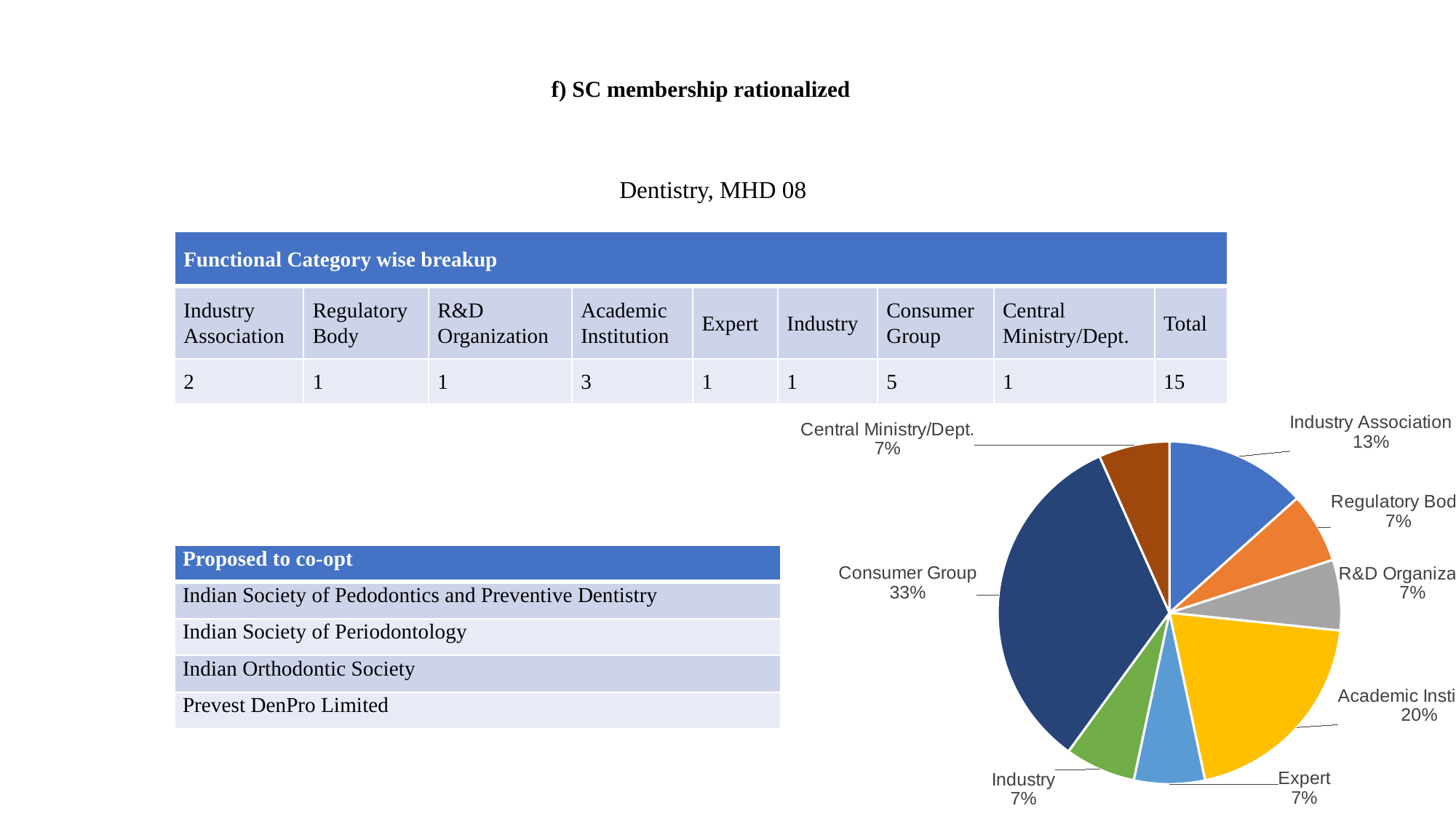

f) SC membership rationalized
Dentistry, MHD 08
| Functional Category wise breakup |  |  |  |  |  |  |  |  |
| --- | --- | --- | --- | --- | --- | --- | --- | --- |
| Industry Association | Regulatory Body | R&D Organization | Academic Institution | Expert | Industry | Consumer Group | Central Ministry/Dept. | Total |
| 2 | 1 | 1 | 3 | 1 | 1 | 5 | 1 | 15 |

### Chart

| Category | Functional Category wise breakup |
|---|---|
| Industry Association | 2.0 |
| Regulatory Body | 1.0 |
| R&D Organization | 1.0 |
| Academic Institution | 3.0 |
| Expert | 1.0 |
| Industry | 1.0 |
| Consumer Group | 5.0 |
| Central Ministry/Dept. | 1.0 |
| Proposed to co-opt |
| --- |
| Indian Society of Pedodontics and Preventive Dentistry |
| Indian Society of Periodontology |
| Indian Orthodontic Society |
| Prevest DenPro Limited |